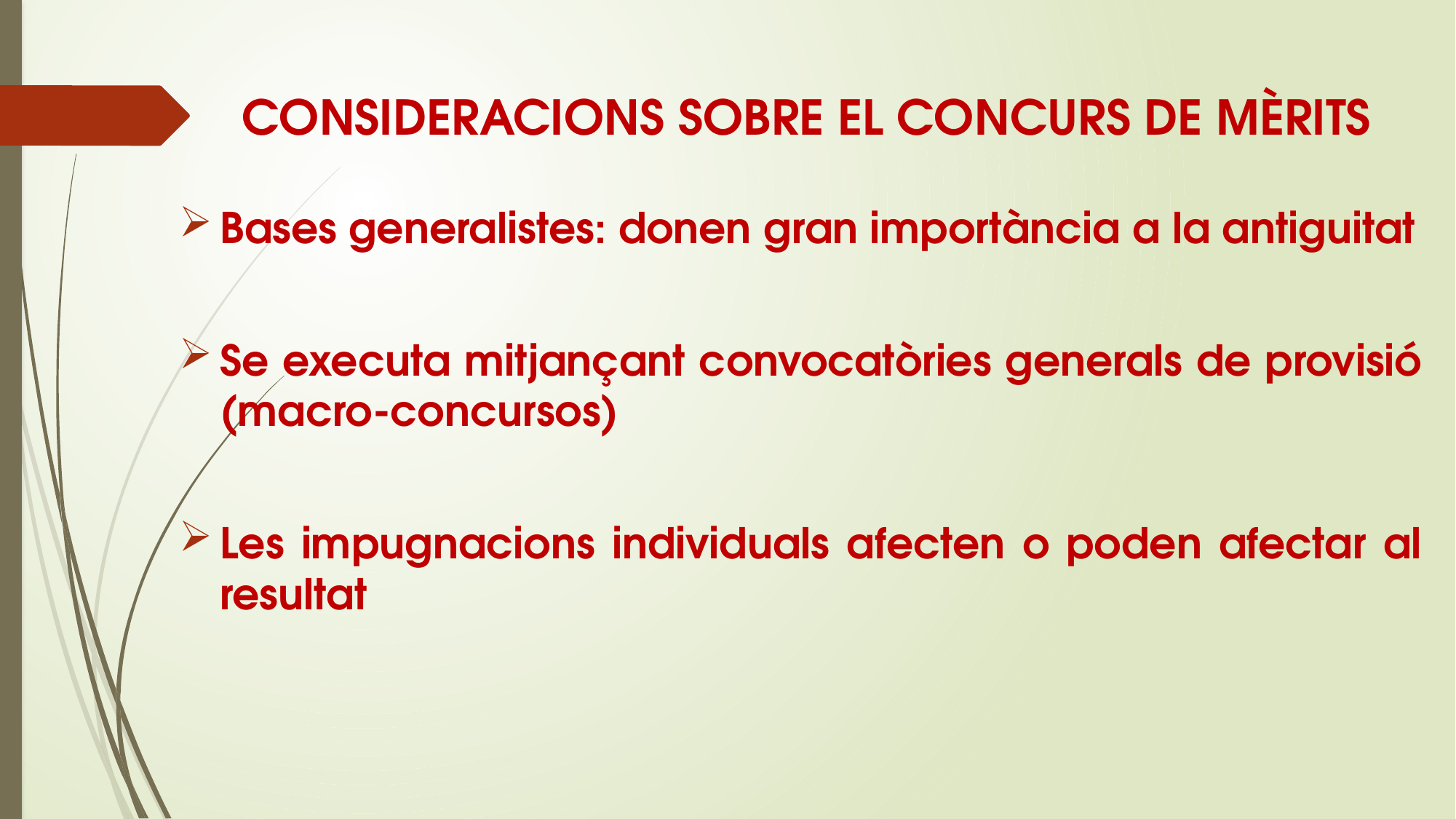

# CONSIDERACIONS SOBRE EL CONCURS DE MÈRITS
Bases generalistes: donen gran importància a la antiguitat

Se executa mitjançant convocatòries generals de provisió (macro-concursos)

Les impugnacions individuals afecten o poden afectar al resultat